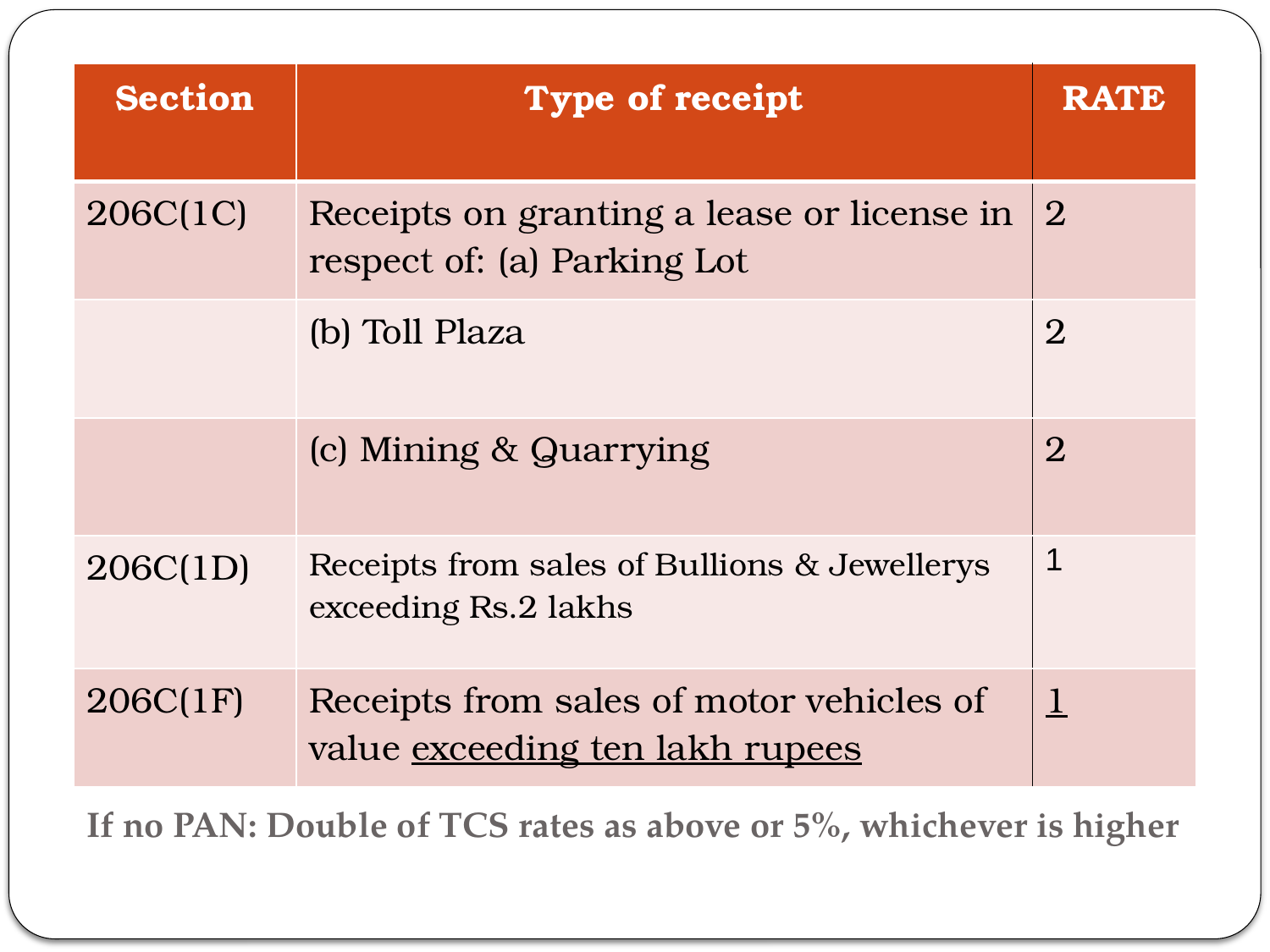

# If no PAN: Double of TCS rates as above or 5%, whichever is higher
| Section | Type of receipt | RATE |
| --- | --- | --- |
| 206C(1C) | Receipts on granting a lease or license in respect of: (a) Parking Lot | 2 |
|  | (b) Toll Plaza | 2 |
|  | (c) Mining & Quarrying | 2 |
| 206C(1D) | Receipts from sales of Bullions & Jewellerys exceeding Rs.2 lakhs | 1 |
| 206C(1F) | Receipts from sales of motor vehicles of value exceeding ten lakh rupees | 1 |